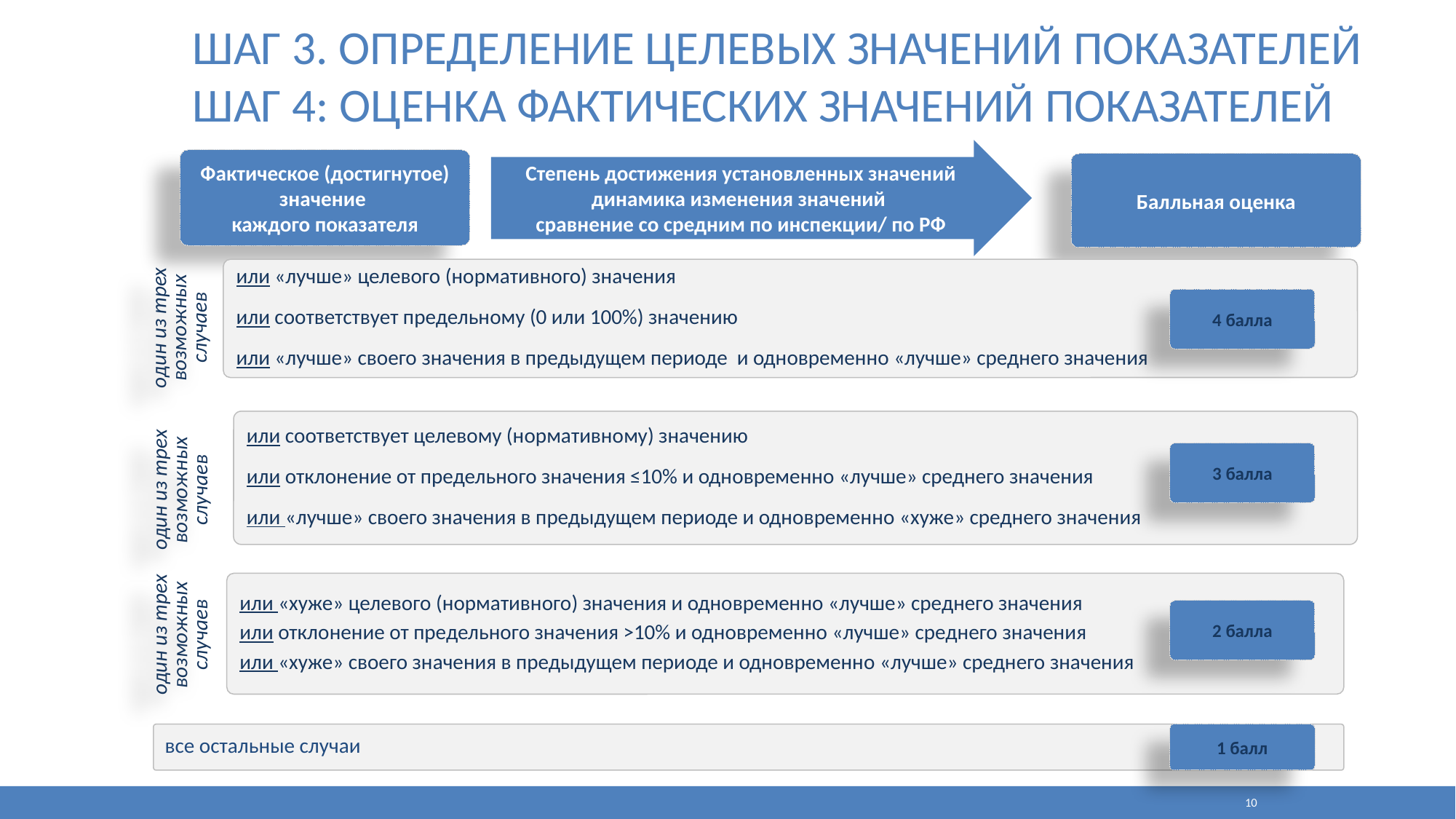

ШАГ 3. Определение целевых значений показателей
Шаг 4: оценка фактических значений показателей
Степень достижения установленных значений
динамика изменения значений
сравнение со средним по инспекции/ по РФ
Фактическое (достигнутое) значение
каждого показателя
Балльная оценка
или «лучше» целевого (нормативного) значения

или соответствует предельному (0 или 100%) значению

или «лучше» своего значения в предыдущем периоде  и одновременно «лучше» среднего значения
4 балла
один из трех возможных случаев
или соответствует целевому (нормативному) значению

или отклонение от предельного значения ≤10% и одновременно «лучше» среднего значения

или «лучше» своего значения в предыдущем периоде и одновременно «хуже» среднего значения
3 балла
один из трех возможных случаев
или «хуже» целевого (нормативного) значения и одновременно «лучше» среднего значения
или отклонение от предельного значения >10% и одновременно «лучше» среднего значения
или «хуже» своего значения в предыдущем периоде и одновременно «лучше» среднего значения
2 балла
один из трех возможных случаев
все остальные случаи
1 балл
10